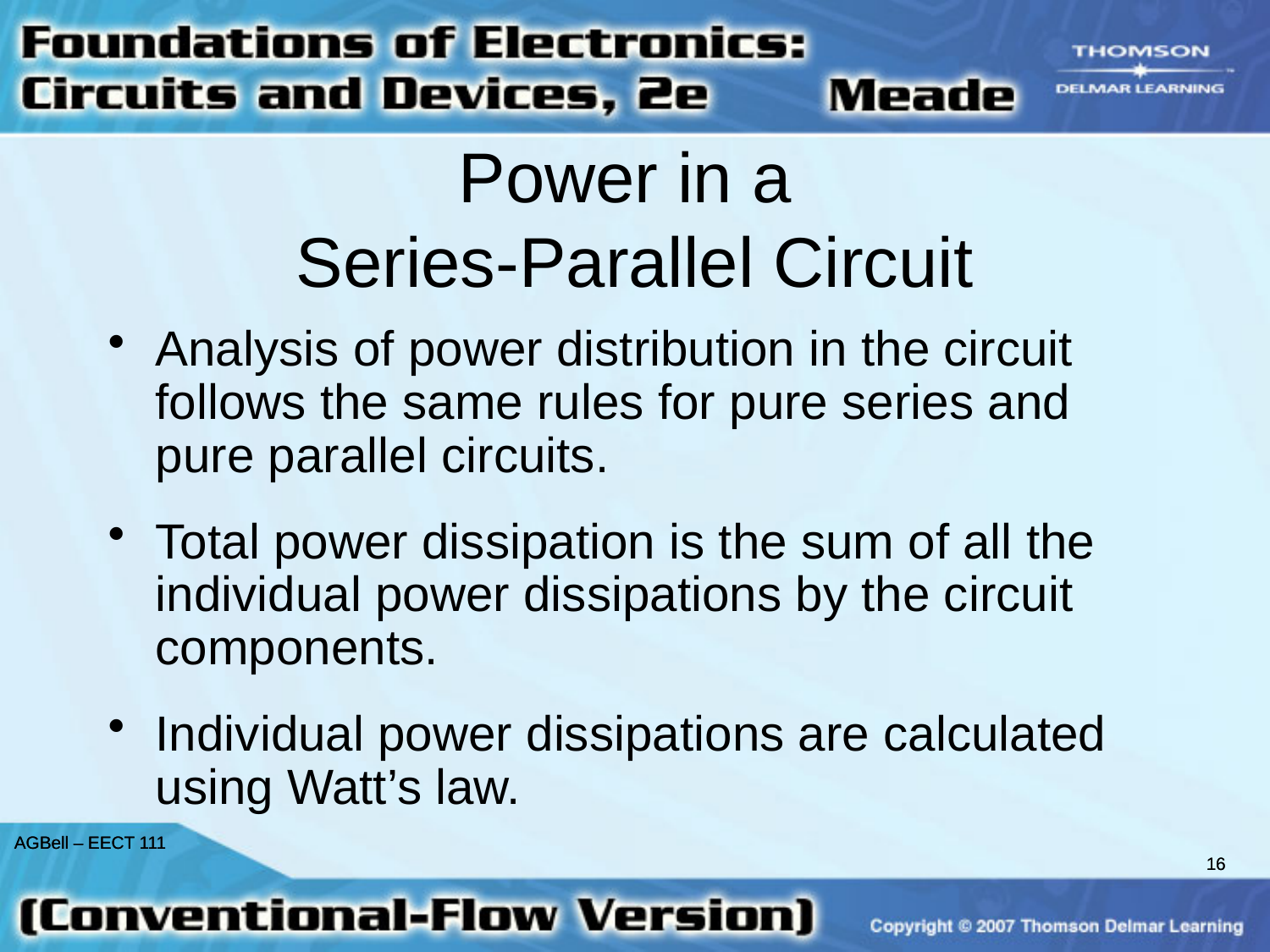

Power in a
Series-Parallel Circuit
Analysis of power distribution in the circuit follows the same rules for pure series and pure parallel circuits.

Total power dissipation is the sum of all the individual power dissipations by the circuit components.

Individual power dissipations are calculated using Watt’s law.